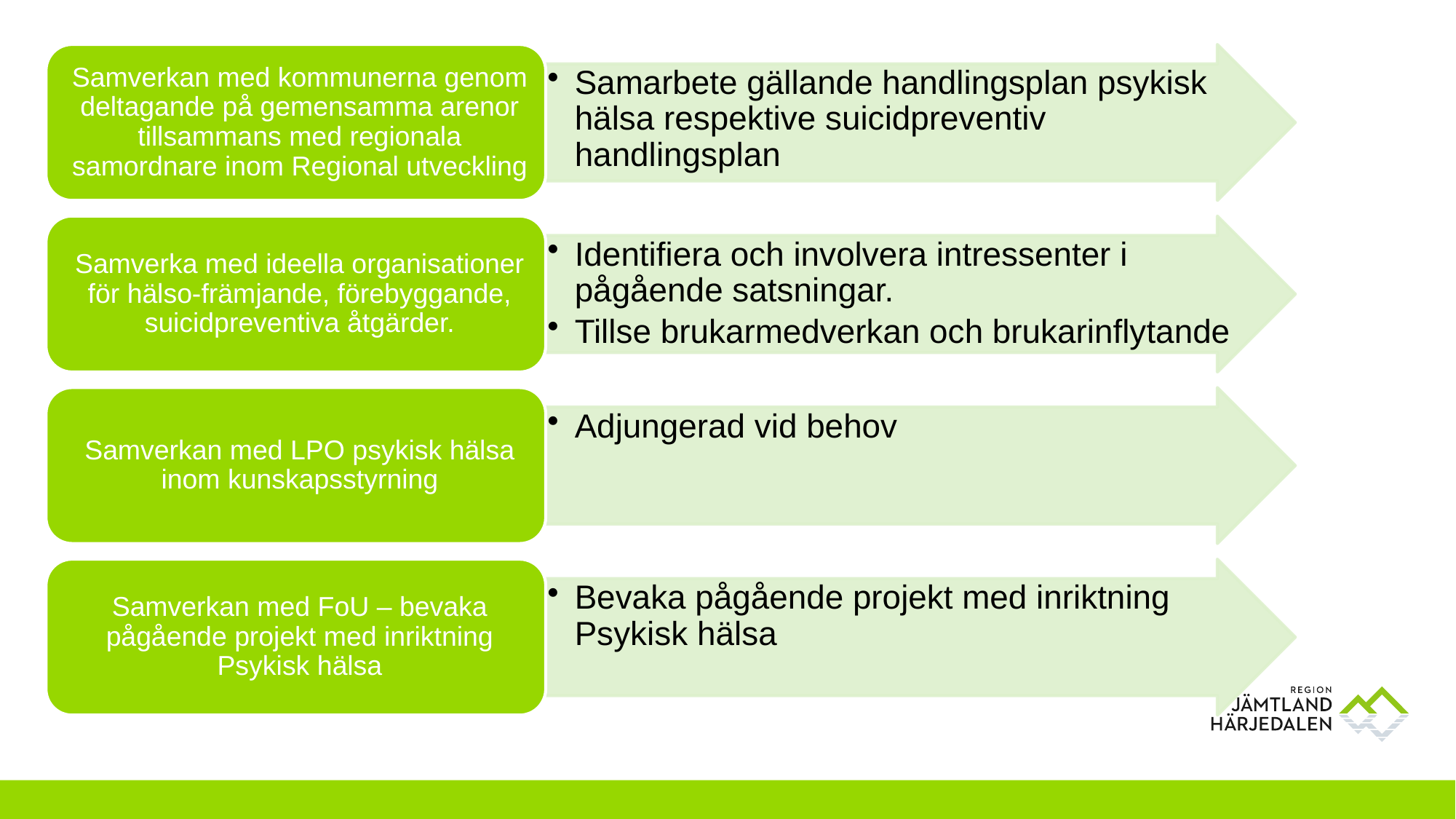

Samarbete gällande handlingsplan psykisk hälsa respektive suicidpreventiv handlingsplan
Samverkan med kommunerna genom deltagande på gemensamma arenor tillsammans med regionala samordnare inom Regional utveckling
Identifiera och involvera intressenter i pågående satsningar.
Tillse brukarmedverkan och brukarinflytande
Samverka med ideella organisationer för hälso-främjande, förebyggande, suicidpreventiva åtgärder.
Adjungerad vid behov
Samverkan med LPO psykisk hälsa inom kunskapsstyrning
Bevaka pågående projekt med inriktning Psykisk hälsa
Samverkan med FoU – bevaka pågående projekt med inriktning Psykisk hälsa